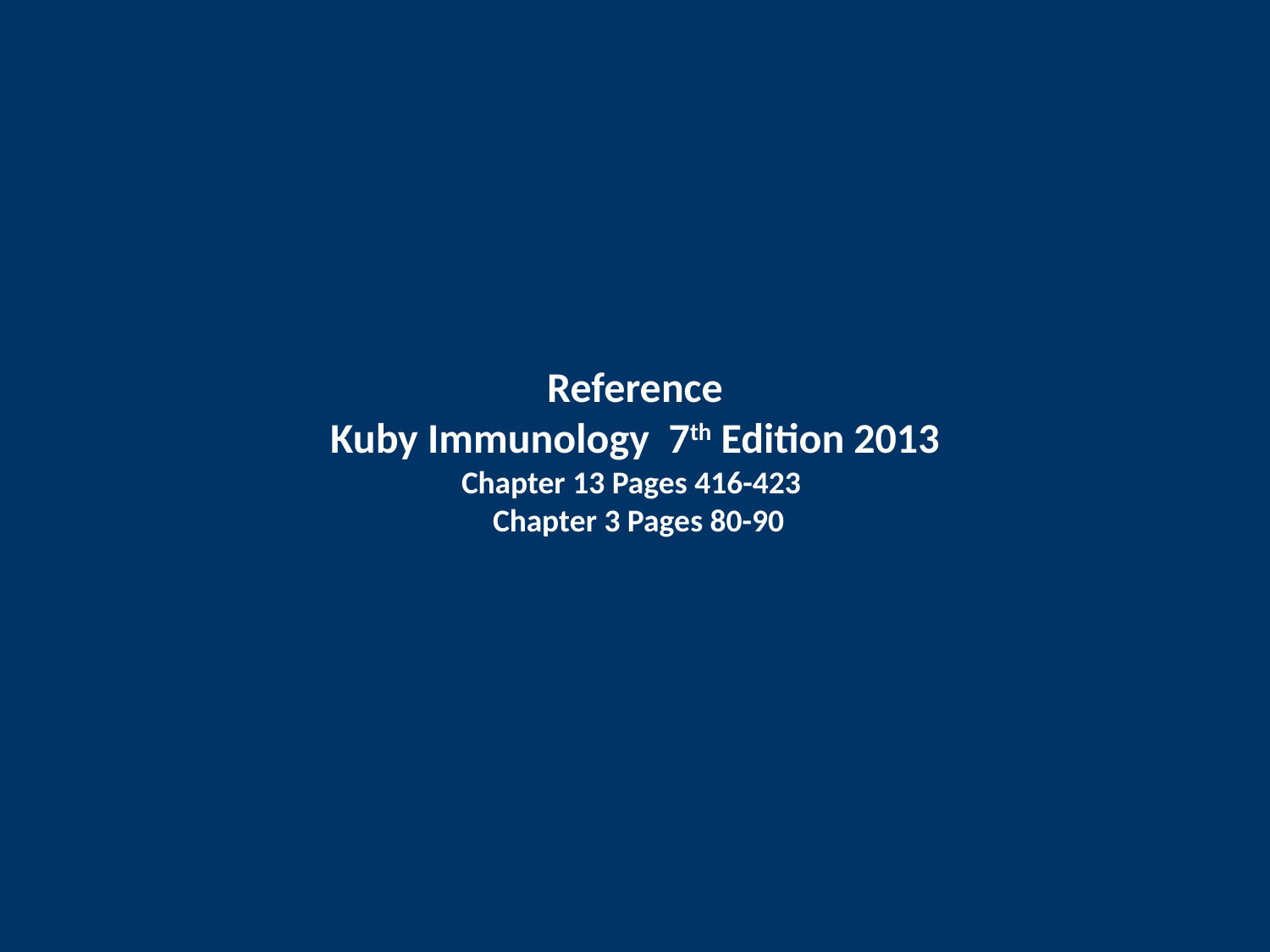

Reference
Kuby Immunology  7th Edition 2013
Chapter 13 Pages 416-423
 Chapter 3 Pages 80-90